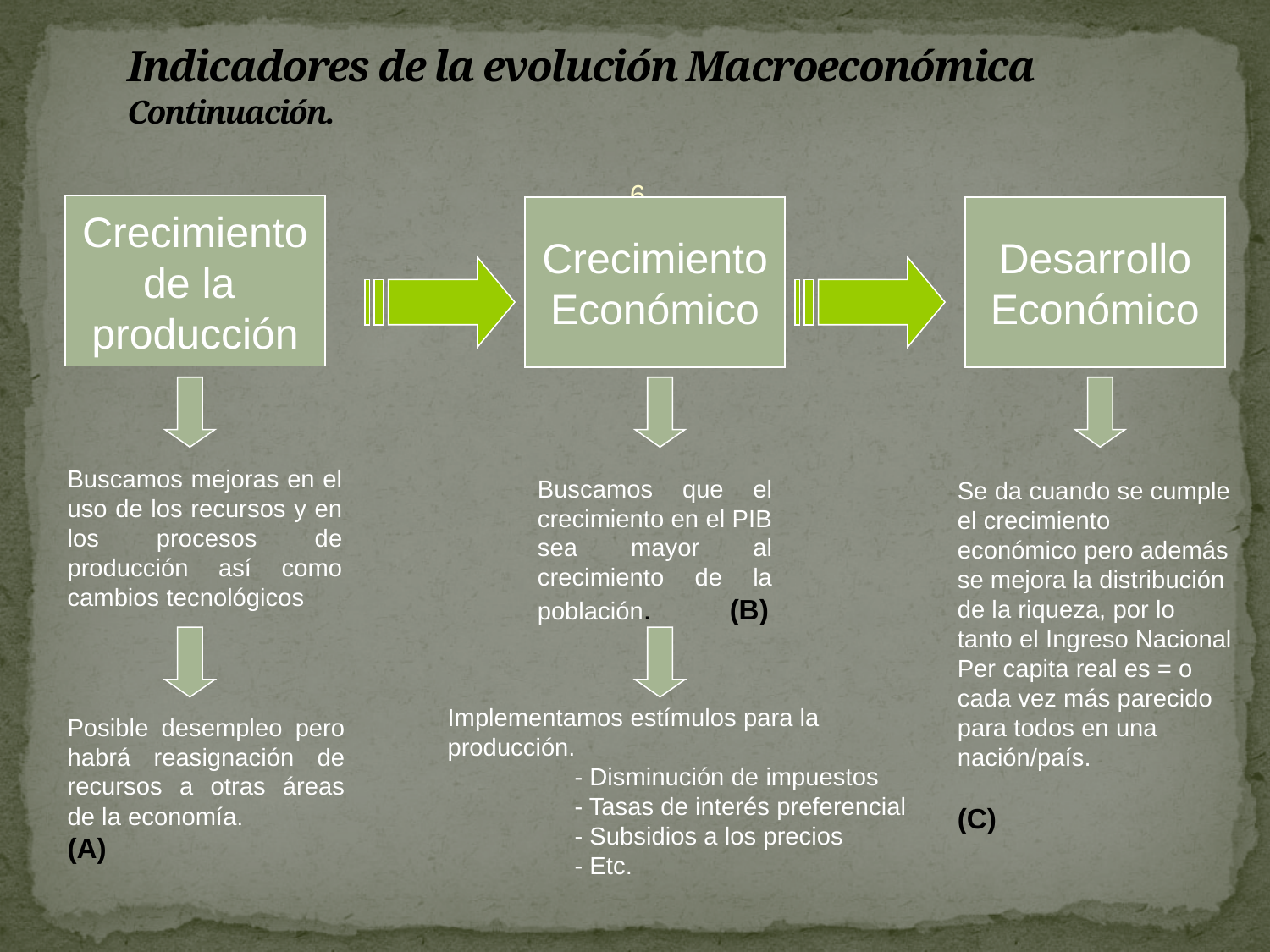

# Indicadores de la evolución Macroeconómica Continuación.
.
6
Crecimiento
de la
producción
Crecimiento
Económico
Desarrollo
Económico

Buscamos mejoras en el uso de los recursos y en los procesos de producción así como cambios tecnológicos
Buscamos que el crecimiento en el PIB sea mayor al crecimiento de la población.          (B)
Se da cuando se cumple el crecimiento económico pero además se mejora la distribución de la riqueza, por lo tanto el Ingreso Nacional Per capita real es = o cada vez más parecido para todos en una nación/país.                                                        	(C)

Implementamos estímulos para la producción.
	- Disminución de impuestos
	- Tasas de interés preferencial
	- Subsidios a los precios
	- Etc.
Posible desempleo pero habrá reasignación de recursos a otras áreas de la economía.
(A)